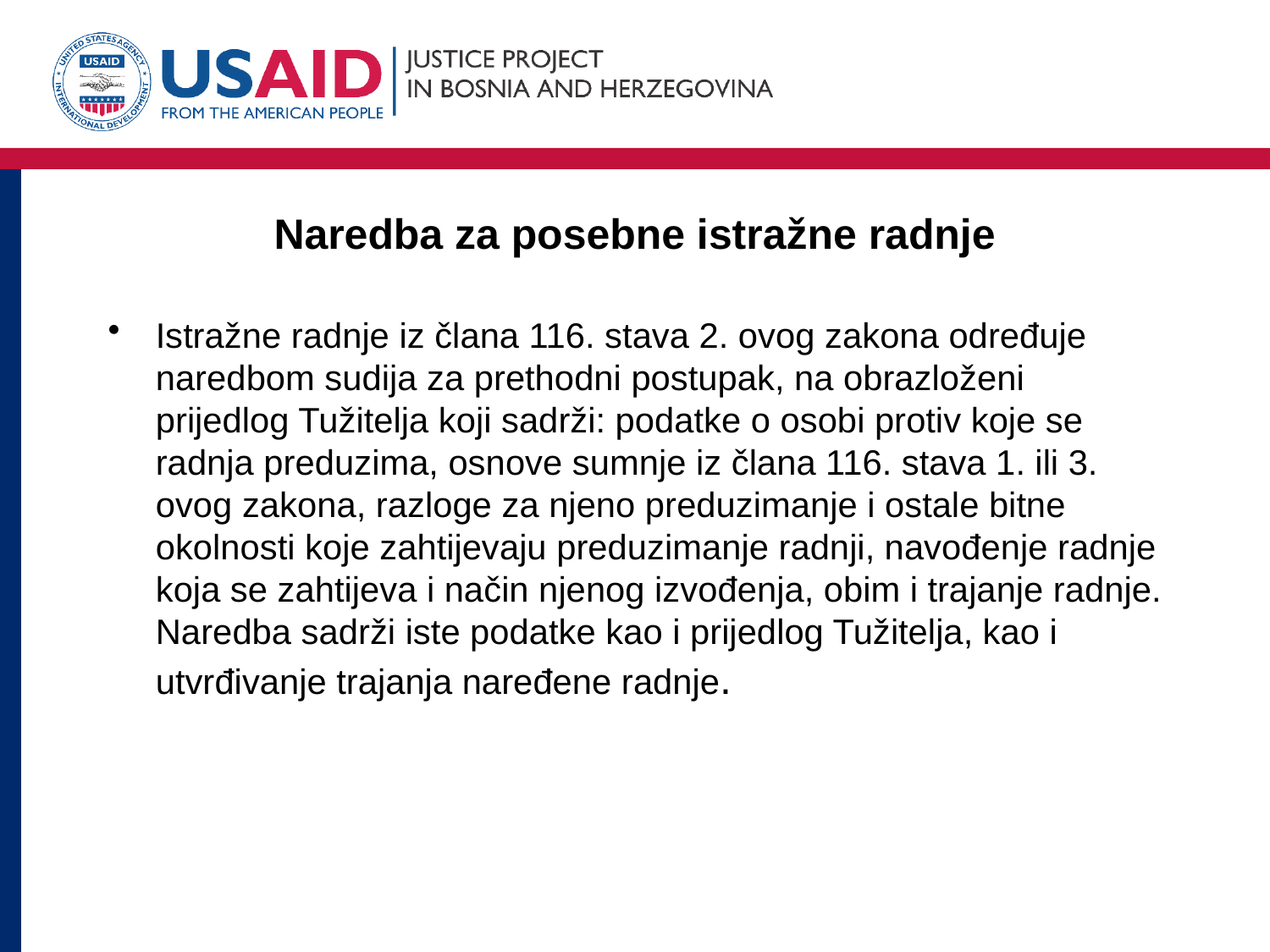

# Naredba za posebne istražne radnje
Istražne radnje iz člana 116. stava 2. ovog zakona određuje naredbom sudija za prethodni postupak, na obrazloženi prijedlog Tužitelja koji sadrži: podatke o osobi protiv koje se radnja preduzima, osnove sumnje iz člana 116. stava 1. ili 3. ovog zakona, razloge za njeno preduzimanje i ostale bitne okolnosti koje zahtijevaju preduzimanje radnji, navođenje radnje koja se zahtijeva i način njenog izvođenja, obim i trajanje radnje. Naredba sadrži iste podatke kao i prijedlog Tužitelja, kao i utvrđivanje trajanja naređene radnje.